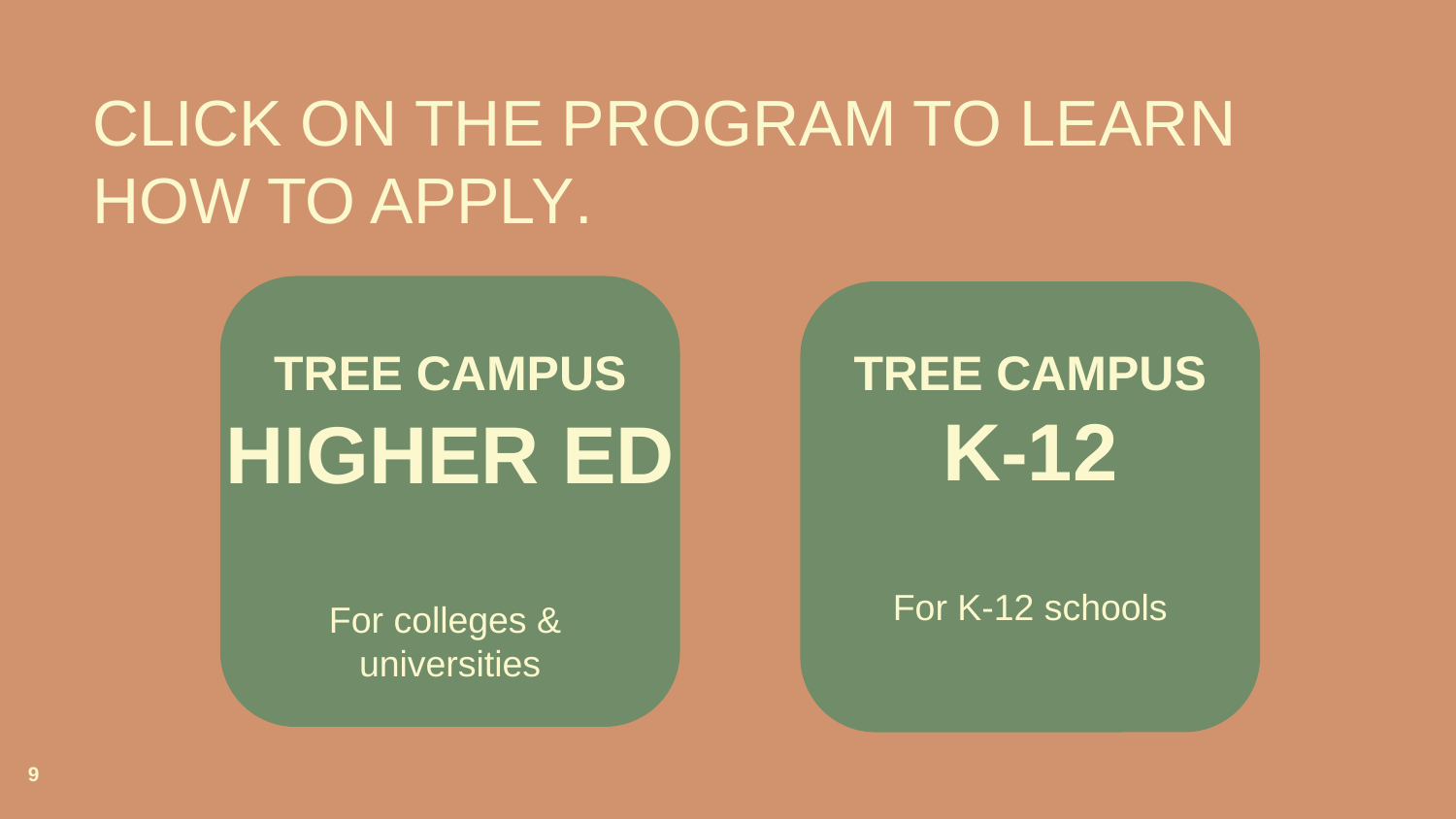

CLICK ON THE PROGRAM TO LEARN HOW TO APPLY.

TREE CAMPUS HIGHER ED

For colleges &
universities
TREE CAMPUS
K-12

For K-12 schools
9